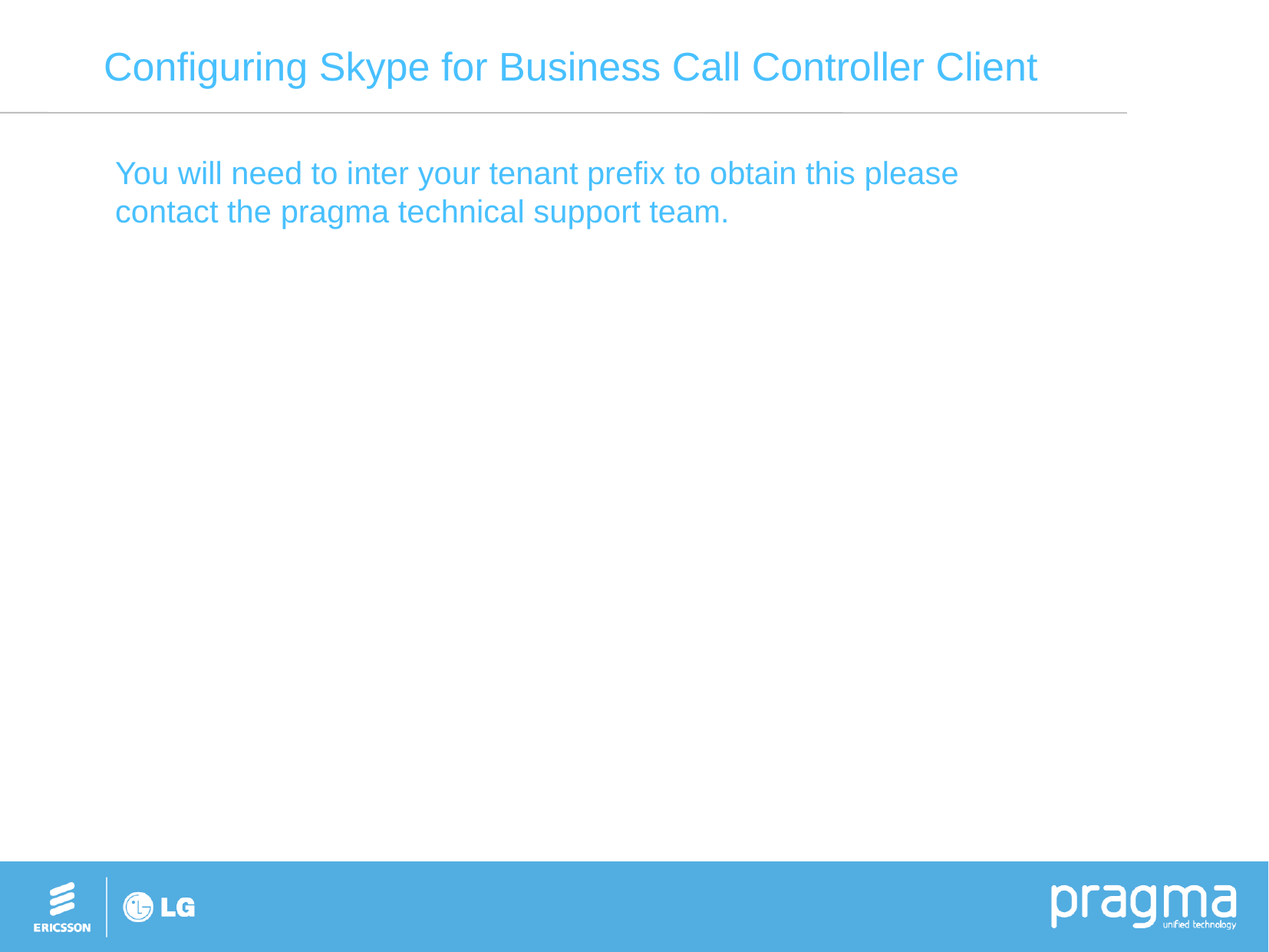

Configuring Skype for Business Call Controller Client
You will need to inter your tenant prefix to obtain this please contact the pragma technical support team.